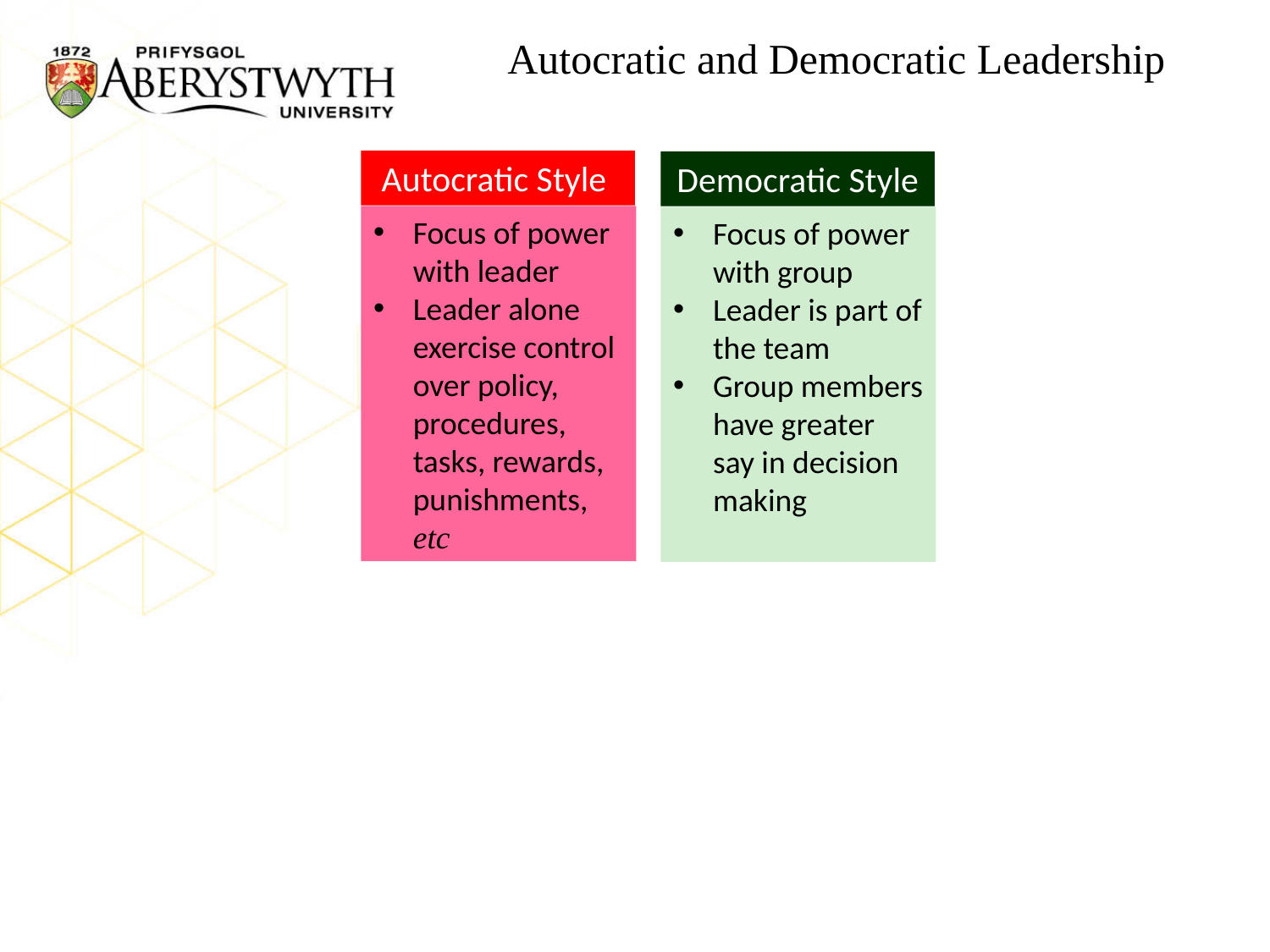

# Autocratic and Democratic Leadership
Autocratic Style
Democratic Style
Focus of power with leader
Leader alone exercise control over policy, procedures, tasks, rewards, punishments, etc
Focus of power with group
Leader is part of the team
Group members have greater say in decision making